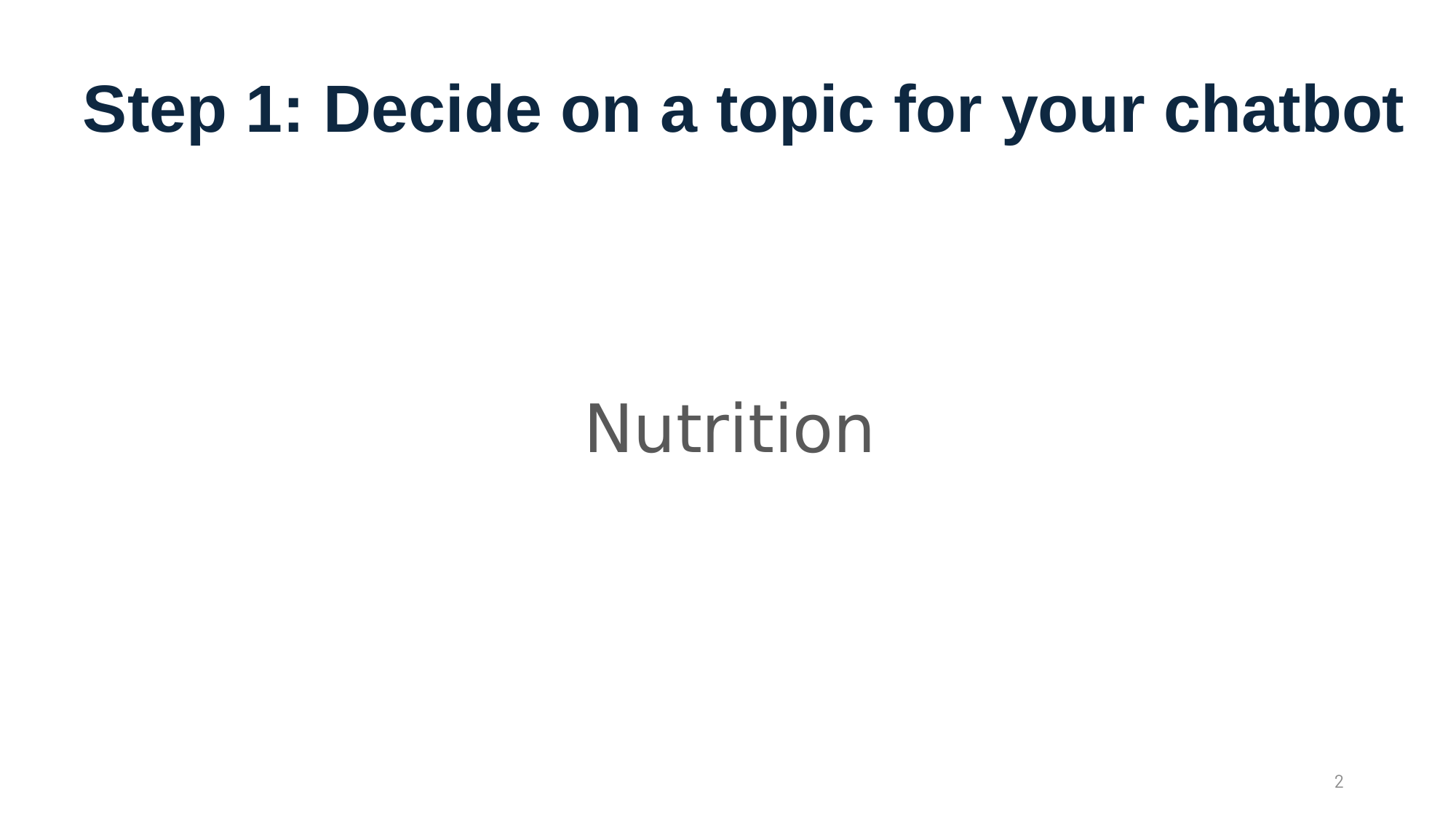

Step 1: Decide on a topic for your chatbot

Nutrition
2